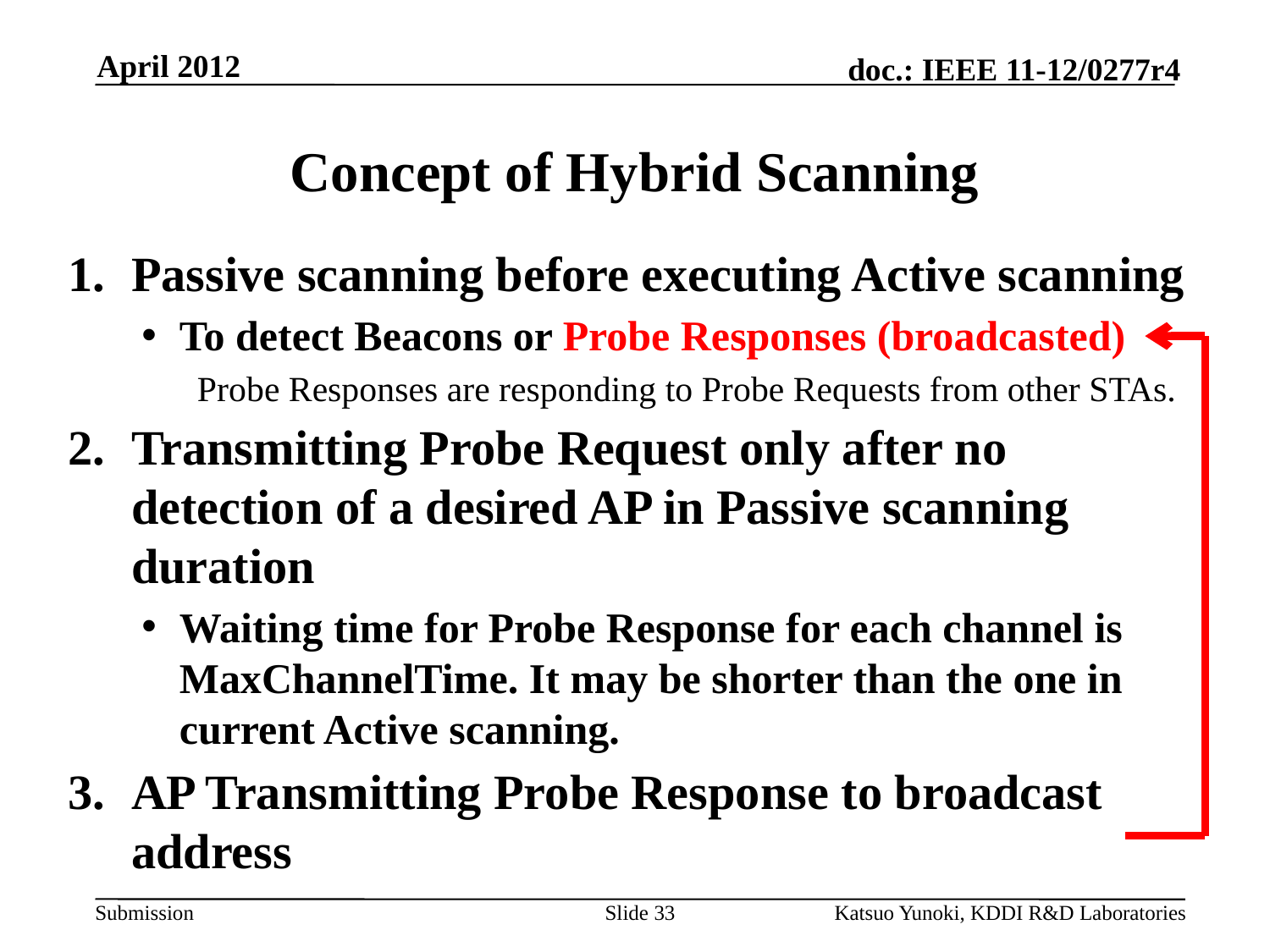

April 2012
# Concept of Hybrid Scanning
Passive scanning before executing Active scanning
To detect Beacons or Probe Responses (broadcasted)
Probe Responses are responding to Probe Requests from other STAs.
Transmitting Probe Request only after no detection of a desired AP in Passive scanning duration
Waiting time for Probe Response for each channel is MaxChannelTime. It may be shorter than the one in current Active scanning.
AP Transmitting Probe Response to broadcast address
Slide 33
Katsuo Yunoki, KDDI R&D Laboratories